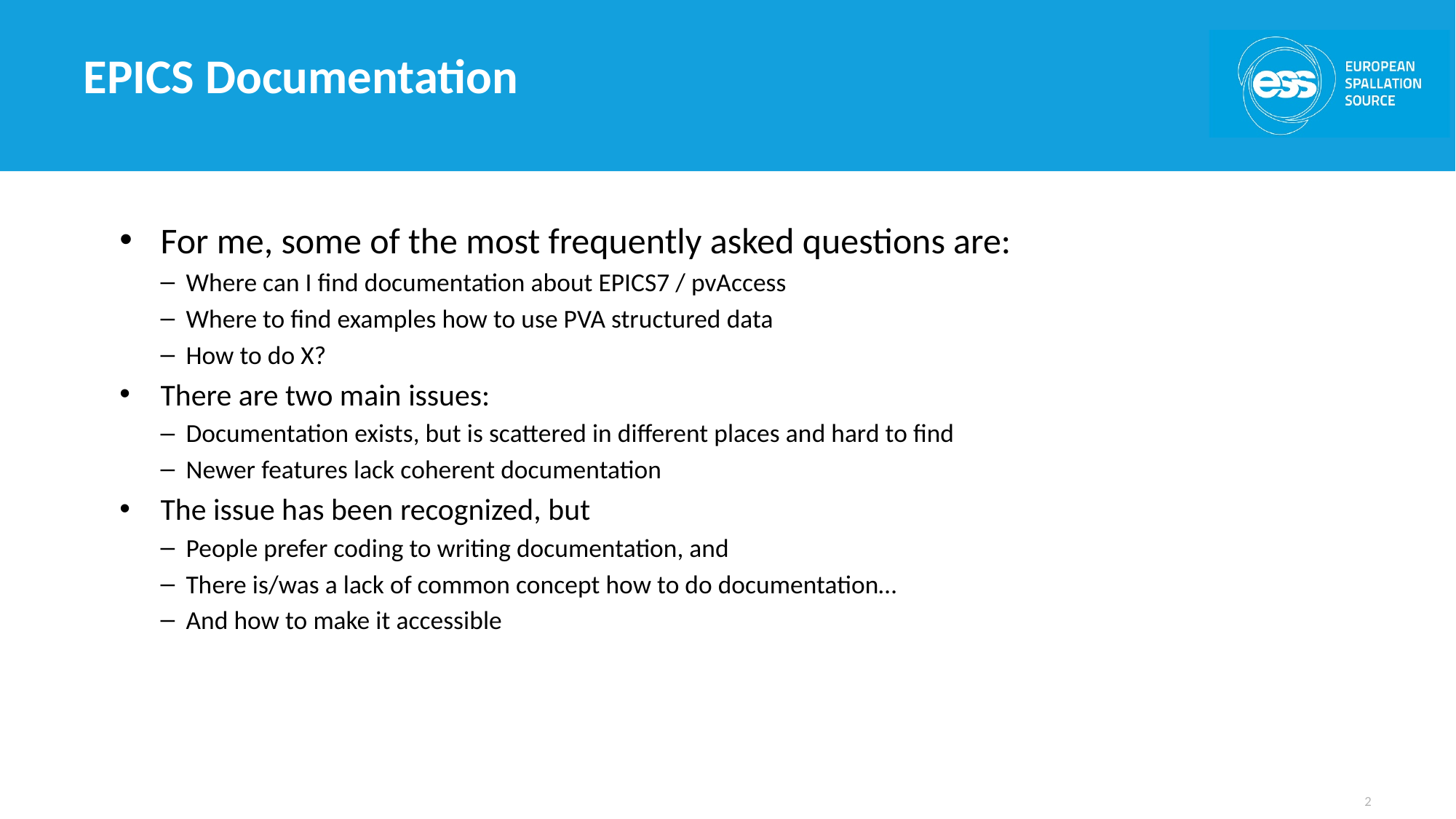

# EPICS Documentation
For me, some of the most frequently asked questions are:
Where can I find documentation about EPICS7 / pvAccess
Where to find examples how to use PVA structured data
How to do X?
There are two main issues:
Documentation exists, but is scattered in different places and hard to find
Newer features lack coherent documentation
The issue has been recognized, but
People prefer coding to writing documentation, and
There is/was a lack of common concept how to do documentation…
And how to make it accessible

2